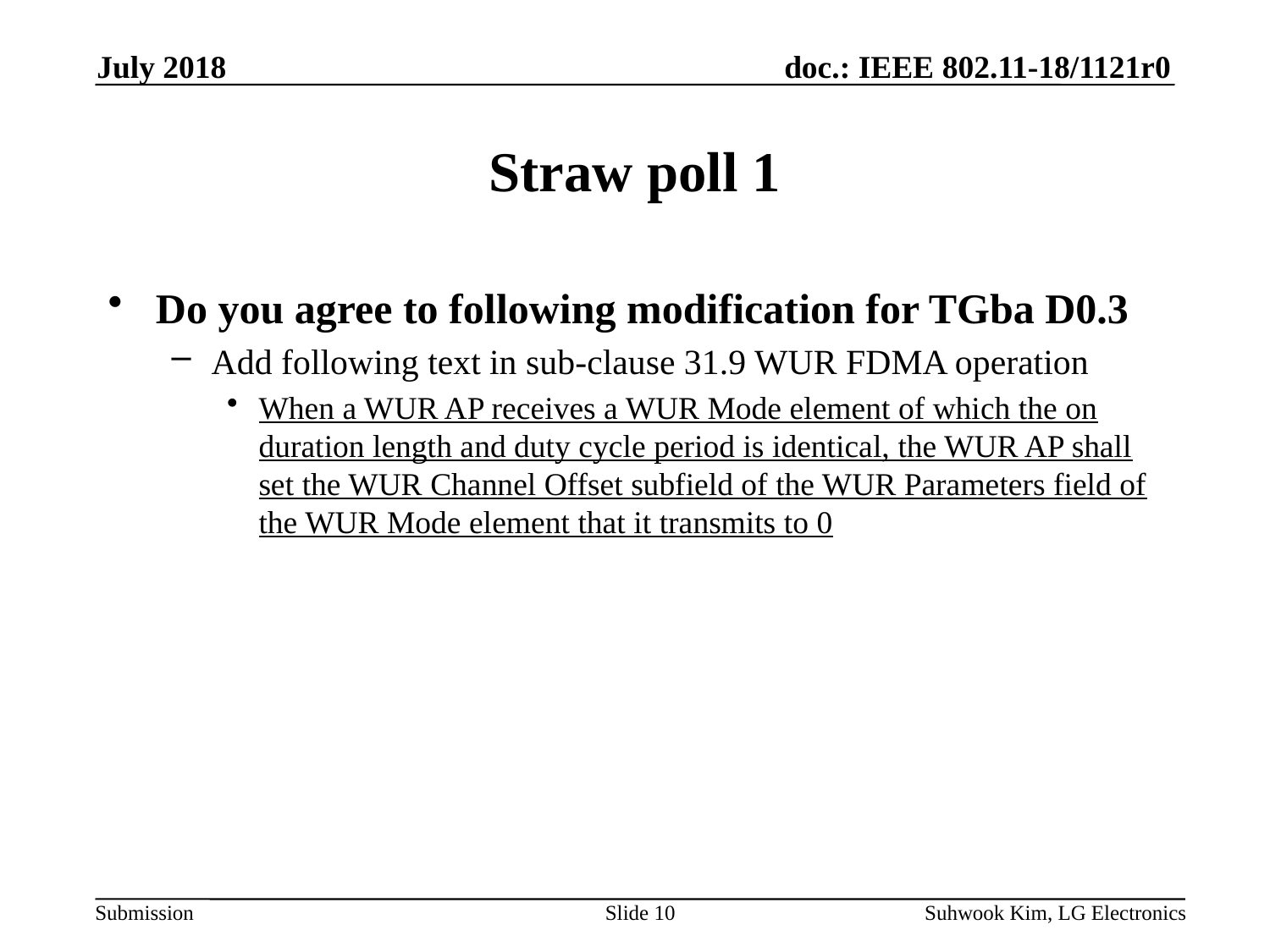

July 2018
# Straw poll 1
Do you agree to following modification for TGba D0.3
Add following text in sub-clause 31.9 WUR FDMA operation
When a WUR AP receives a WUR Mode element of which the on duration length and duty cycle period is identical, the WUR AP shall set the WUR Channel Offset subfield of the WUR Parameters field of the WUR Mode element that it transmits to 0

Slide 10
Suhwook Kim, LG Electronics